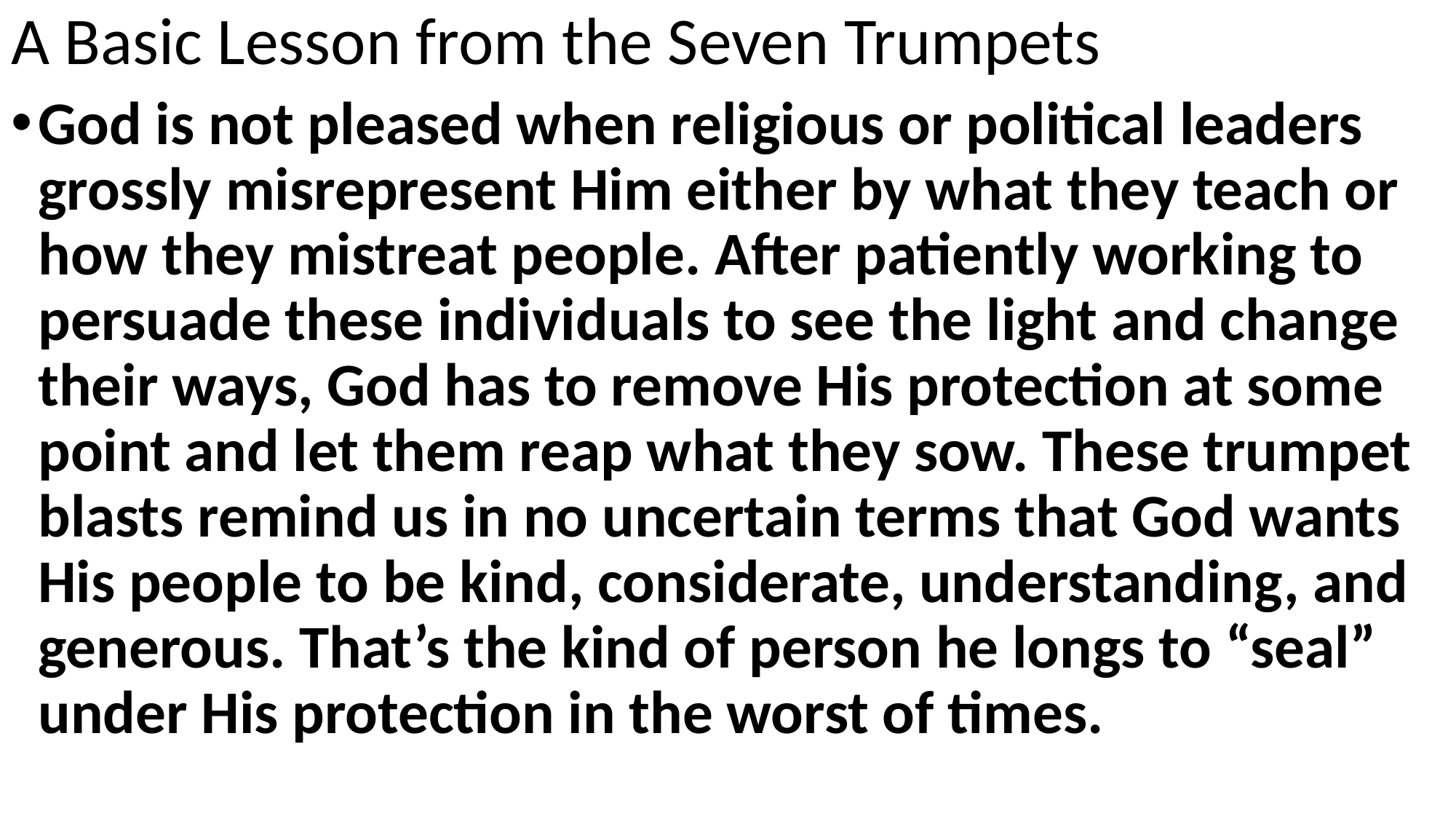

# A Basic Lesson from the Seven Trumpets
God is not pleased when religious or political leaders grossly misrepresent Him either by what they teach or how they mistreat people. After patiently working to persuade these individuals to see the light and change their ways, God has to remove His protection at some point and let them reap what they sow. These trumpet blasts remind us in no uncertain terms that God wants His people to be kind, considerate, understanding, and generous. That’s the kind of person he longs to “seal” under His protection in the worst of times.